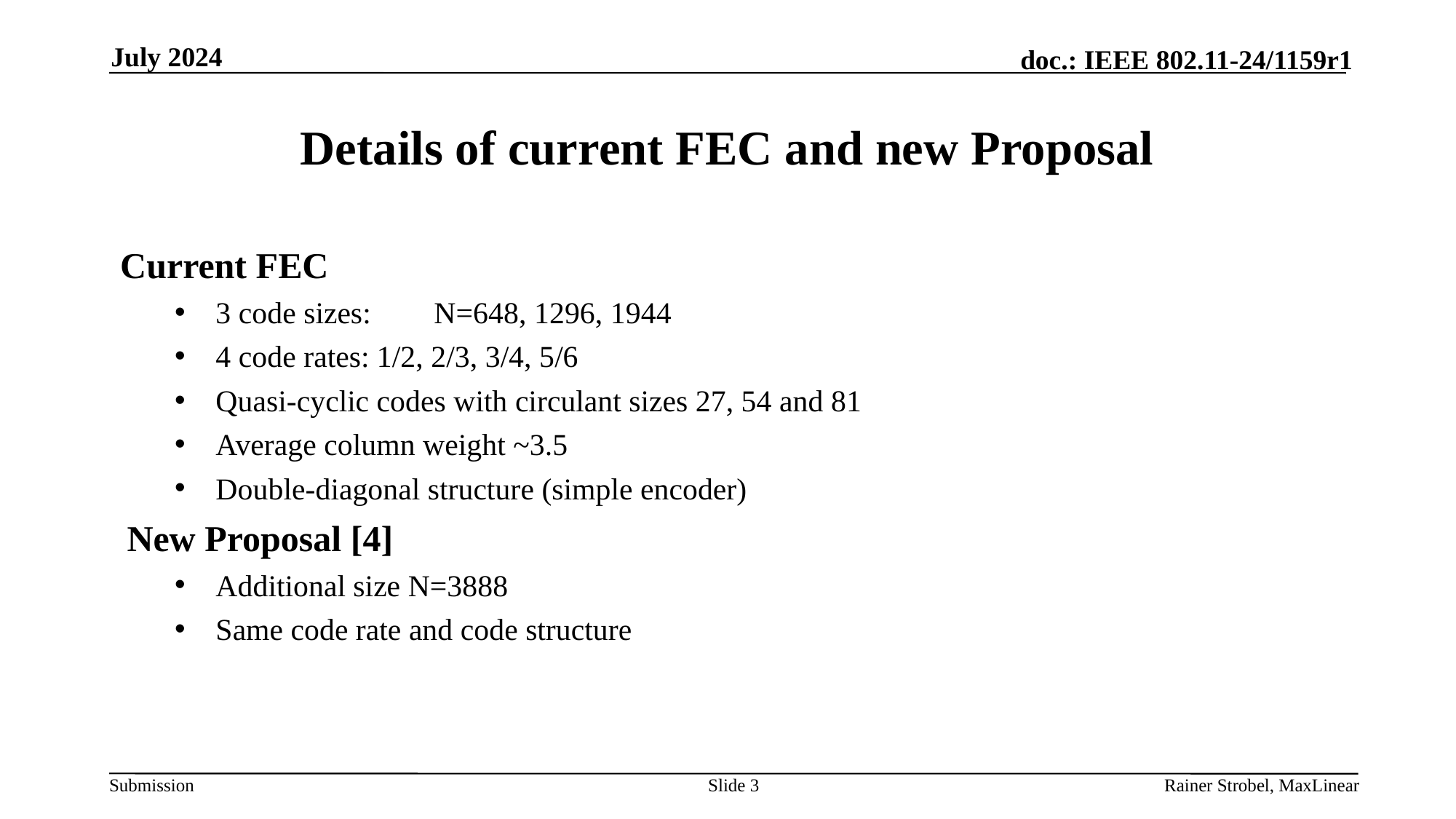

July 2024
# Details of current FEC and new Proposal
Current FEC
3 code sizes:	N=648, 1296, 1944
4 code rates: 1/2, 2/3, 3/4, 5/6
Quasi-cyclic codes with circulant sizes 27, 54 and 81
Average column weight ~3.5
Double-diagonal structure (simple encoder)
New Proposal [4]
Additional size N=3888
Same code rate and code structure

Slide 3
Rainer Strobel, MaxLinear